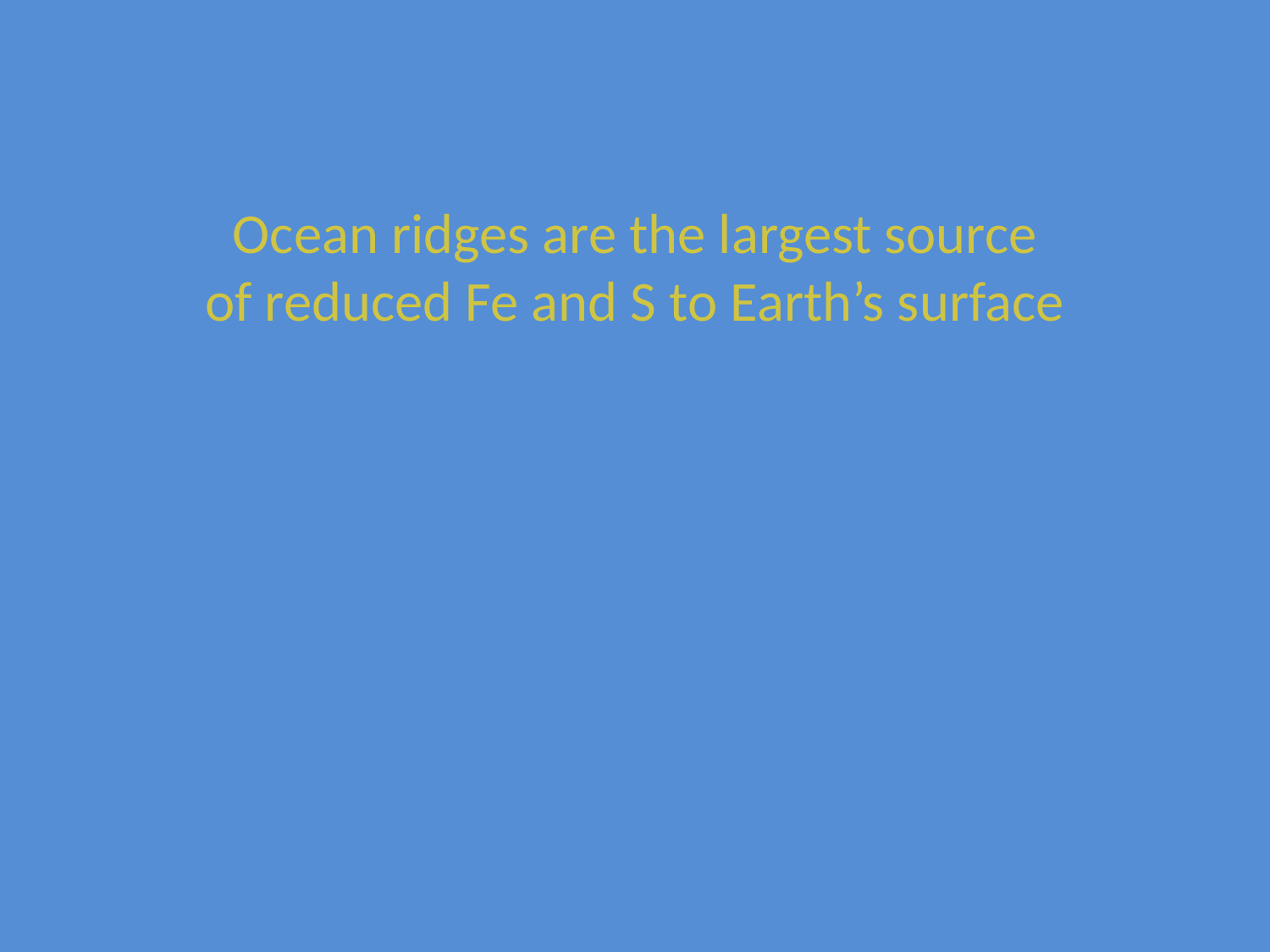

Ocean ridges are the largest source of reduced Fe and S to Earth’s surface